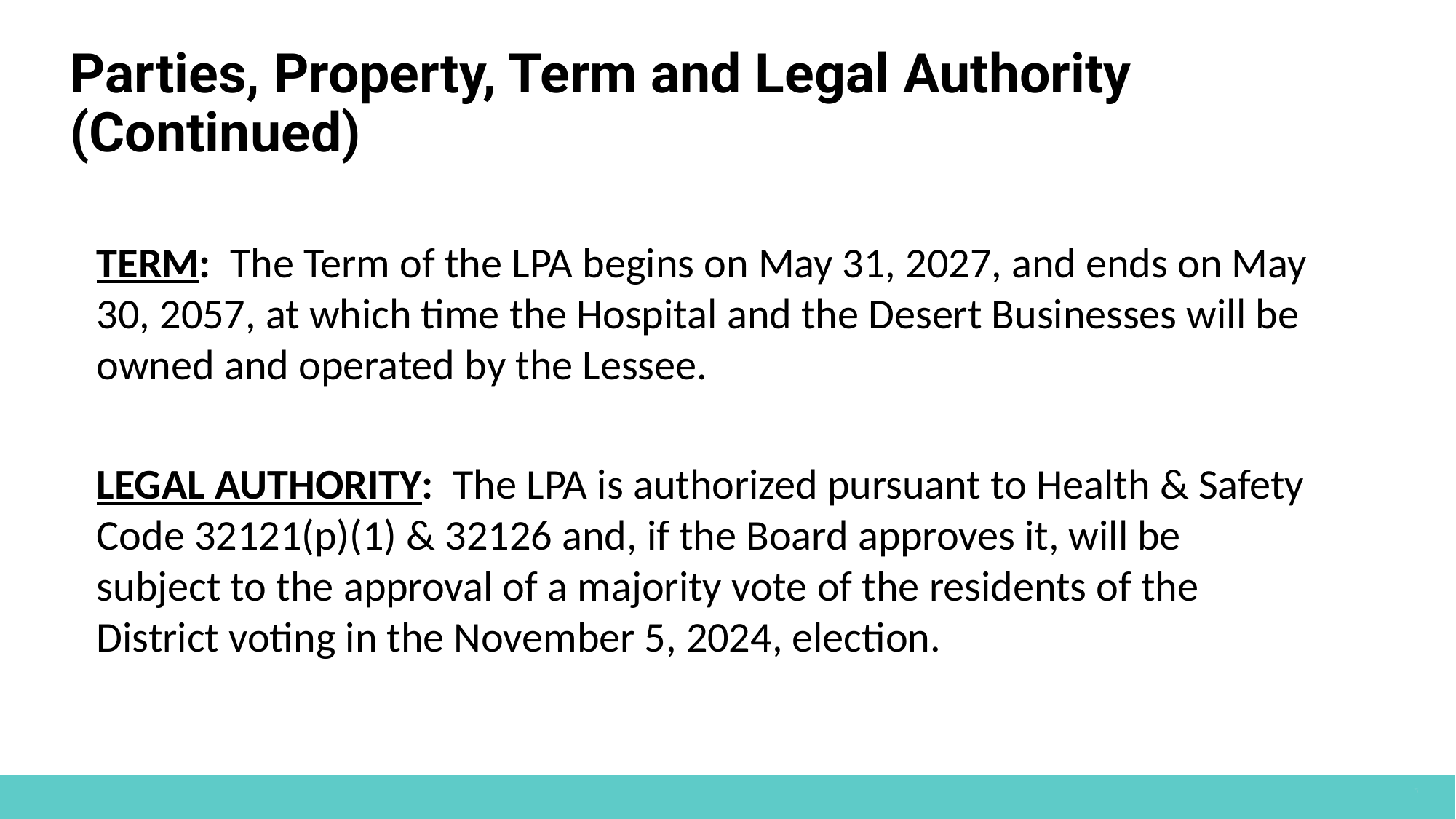

Parties, Property, Term and Legal Authority
(Continued)

TERM:  The Term of the LPA begins on May 31, 2027, and ends on May 30, 2057, at which time the Hospital and the Desert Businesses will be owned and operated by the Lessee.

LEGAL AUTHORITY:  The LPA is authorized pursuant to Health & Safety Code 32121(p)(1) & 32126 and, if the Board approves it, will be subject to the approval of a majority vote of the residents of the District voting in the November 5, 2024, election.

The option to transfer ownership of the hospital at the end of the lease would be a requirement.
If they exercise the option, they would pay the District an extra $100 million. ($10 Million in today’s dollars)